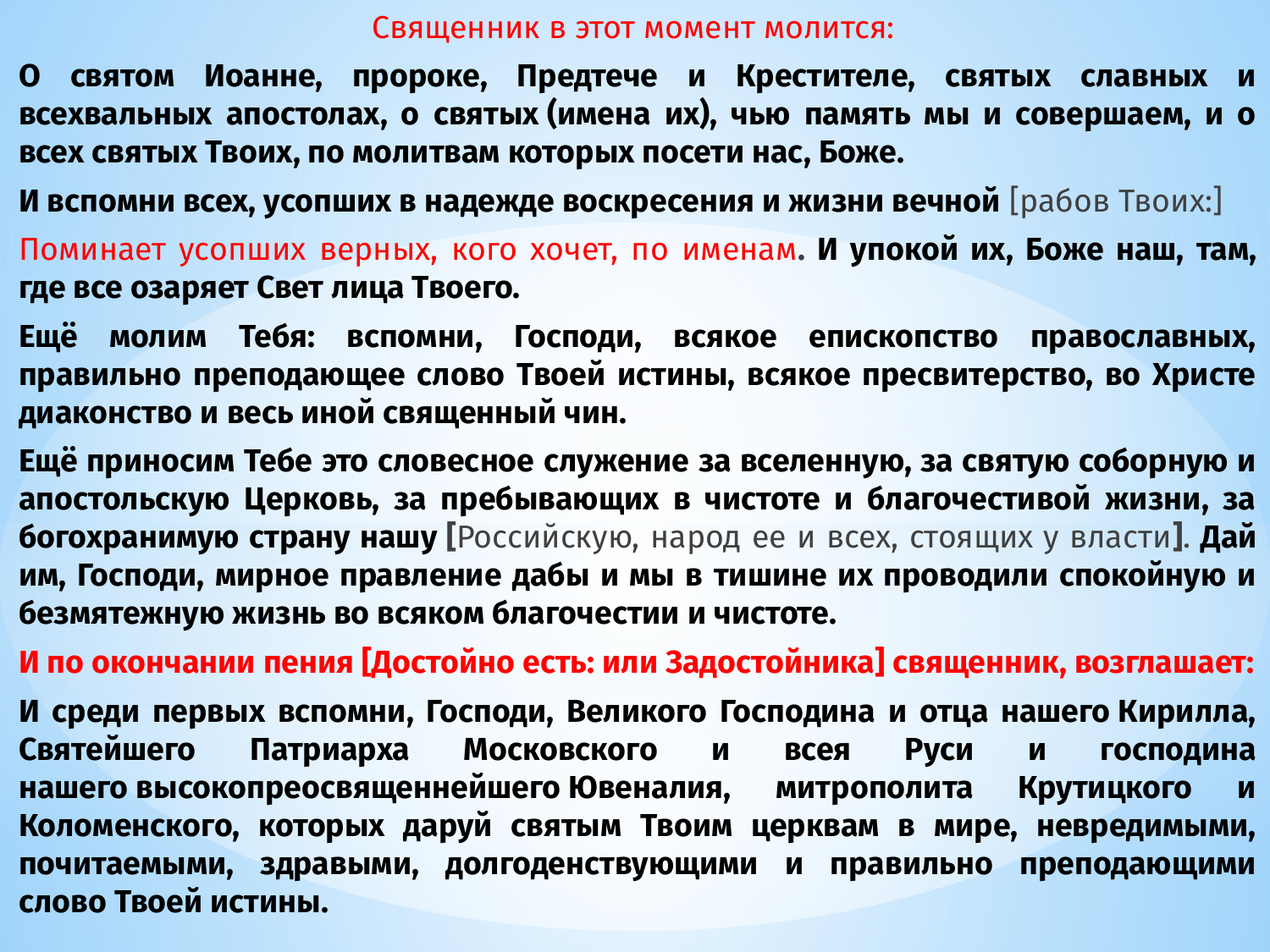

Священник в этот момент молится:
О святом Иоанне, пророке, Предтече и Крестителе, святых славных и всехвальных апостолах, о святых (имена их), чью память мы и совершаем, и о всех святых Твоих, по молитвам которых посети нас, Боже.
И вспомни всех, усопших в надежде воскресения и жизни вечной [рабов Твоих:]
Поминает усопших верных, кого хочет, по именам. И упокой их, Боже наш, там, где все озаряет Свет лица Твоего.
Ещё молим Тебя: вспомни, Господи, всякое епископство православных, правильно преподающее слово Твоей истины, всякое пресвитерство, во Христе диаконство и весь иной священный чин.
Ещё приносим Тебе это словесное служение за вселенную, за святую соборную и апостольскую Церковь, за пребывающих в чистоте и благочестивой жизни, за богохранимую страну нашу [Российскую, народ ее и всех, стоящих у власти]. Дай им, Господи, мирное правление дабы и мы в тишине их проводили спокойную и безмятежную жизнь во всяком благочестии и чистоте.
И по окончании пения [Достойно есть: или Задостойника] священник, возглашает:
И среди первых вспомни, Господи, Великого Господина и отца нашего Кирилла, Святейшего Патриарха Московского и всея Руси и господина нашего высокопреосвященнейшего Ювеналия, митрополита Крутицкого и Коломенского, которых даруй святым Твоим церквам в мире, невредимыми, почитаемыми, здравыми, долгоденствующими и правильно преподающими слово Твоей истины.